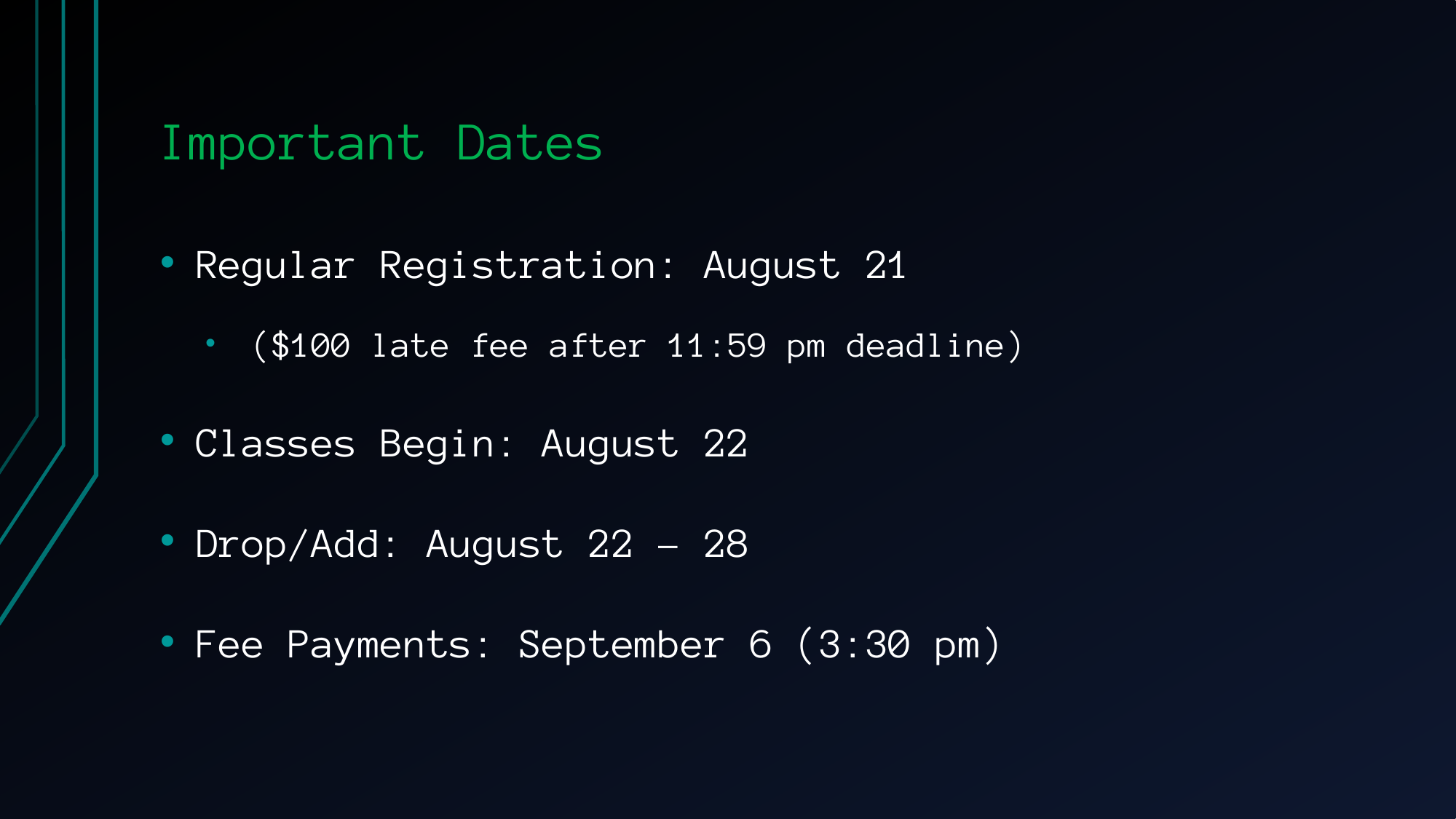

# Important Dates
Regular Registration: August 21
 ($100 late fee after 11:59 pm deadline)
Classes Begin: August 22
Drop/Add: August 22 – 28
Fee Payments: September 6 (3:30 pm)